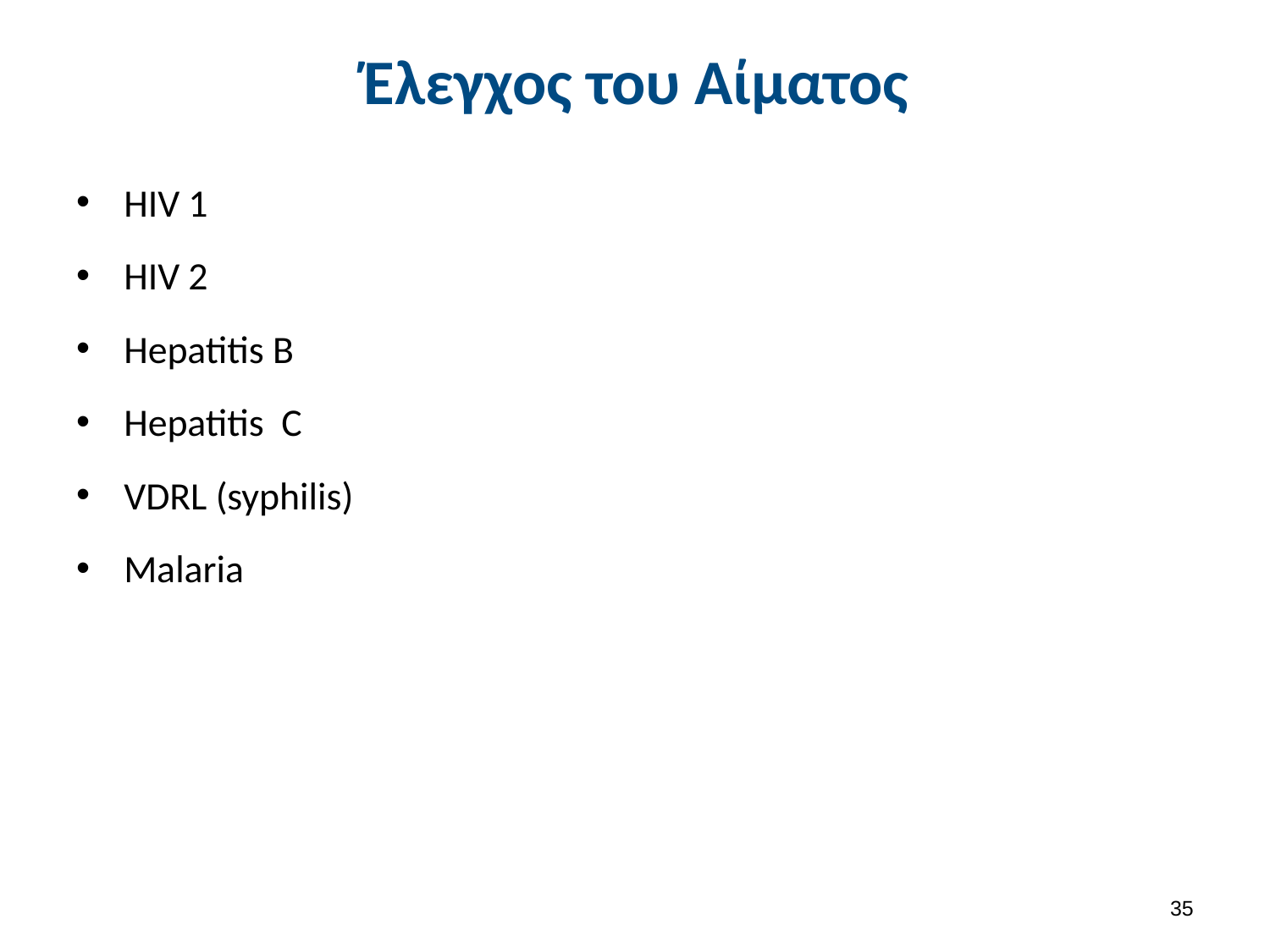

# Έλεγχος του Αίματος
HIV 1
HIV 2
Hepatitis B
Hepatitis  C
VDRL (syphilis)
Malaria

35